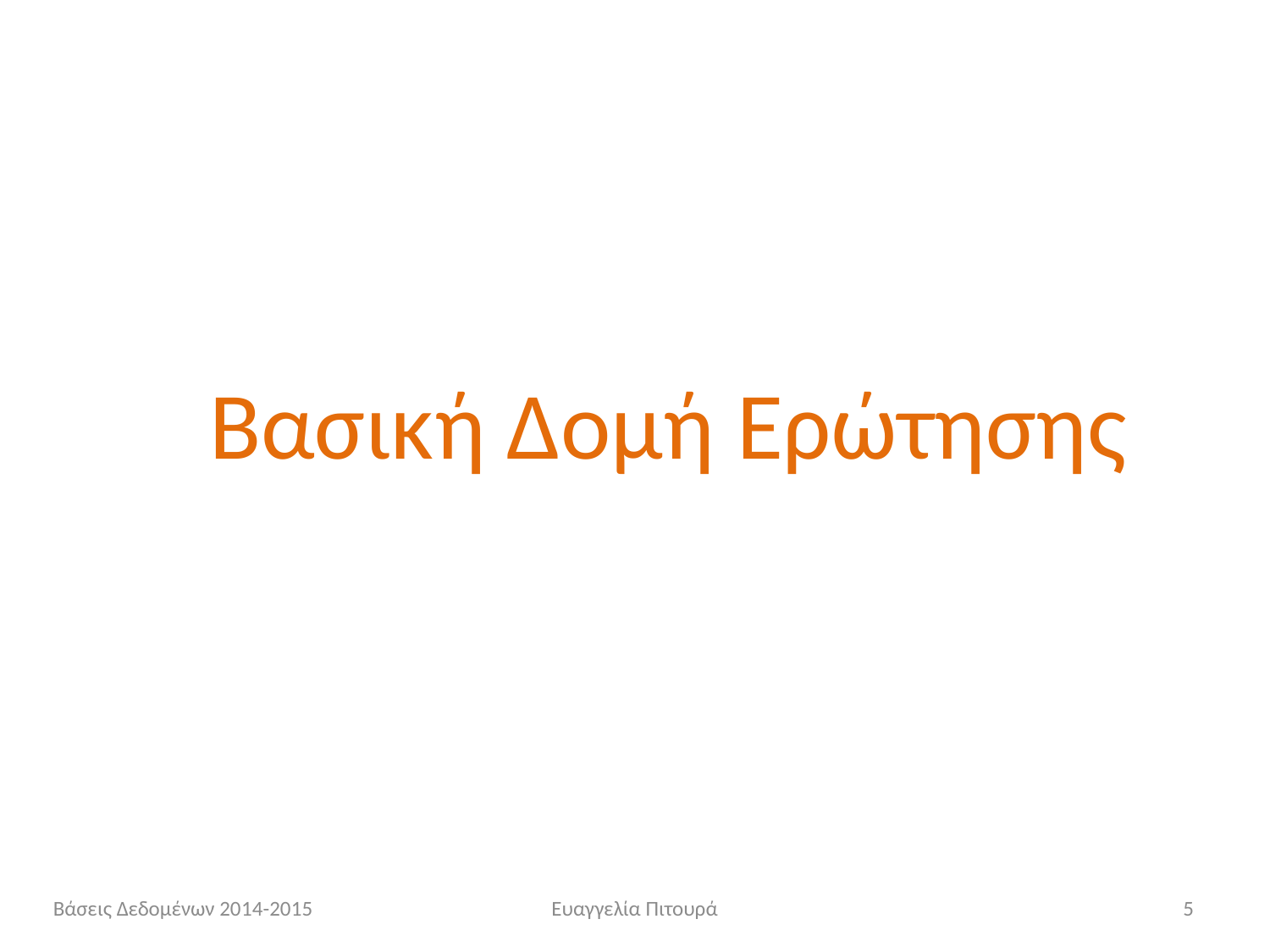

Βασική Δομή Ερώτησης
Βάσεις Δεδομένων 2014-2015
Ευαγγελία Πιτουρά
5